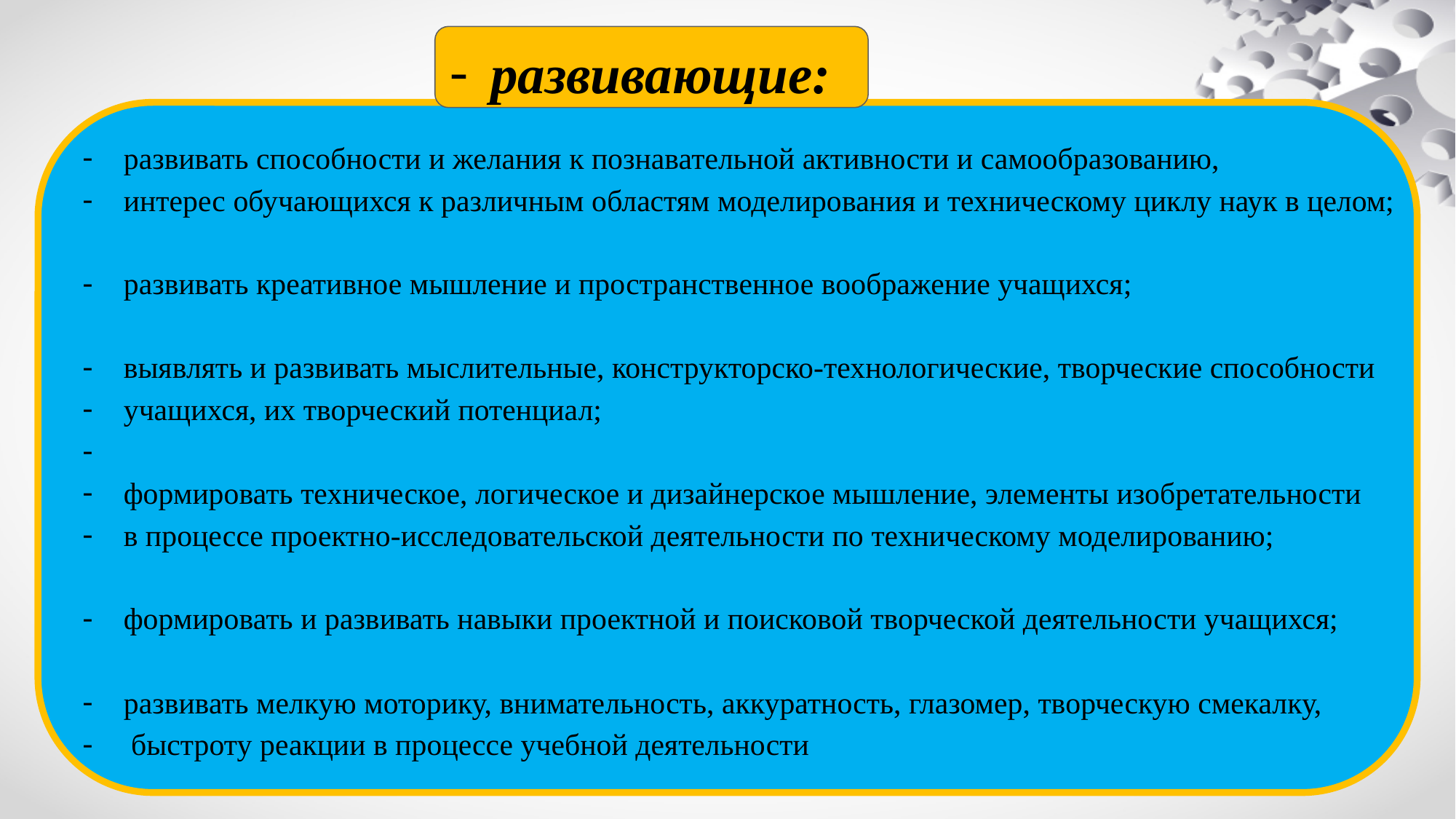

развивающие:
развивать способности и желания к познавательной активности и самообразованию,
интерес обучающихся к различным областям моделирования и техническому циклу наук в целом;

развивать креативное мышление и пространственное воображение учащихся;

выявлять и развивать мыслительные, конструкторско-технологические, творческие способности
учащихся, их творческий потенциал;

формировать техническое, логическое и дизайнерское мышление, элементы изобретательности
в процессе проектно-исследовательской деятельности по техническому моделированию;

формировать и развивать навыки проектной и поисковой творческой деятельности учащихся;

развивать мелкую моторику, внимательность, аккуратность, глазомер, творческую смекалку,
 быстроту реакции в процессе учебной деятельности